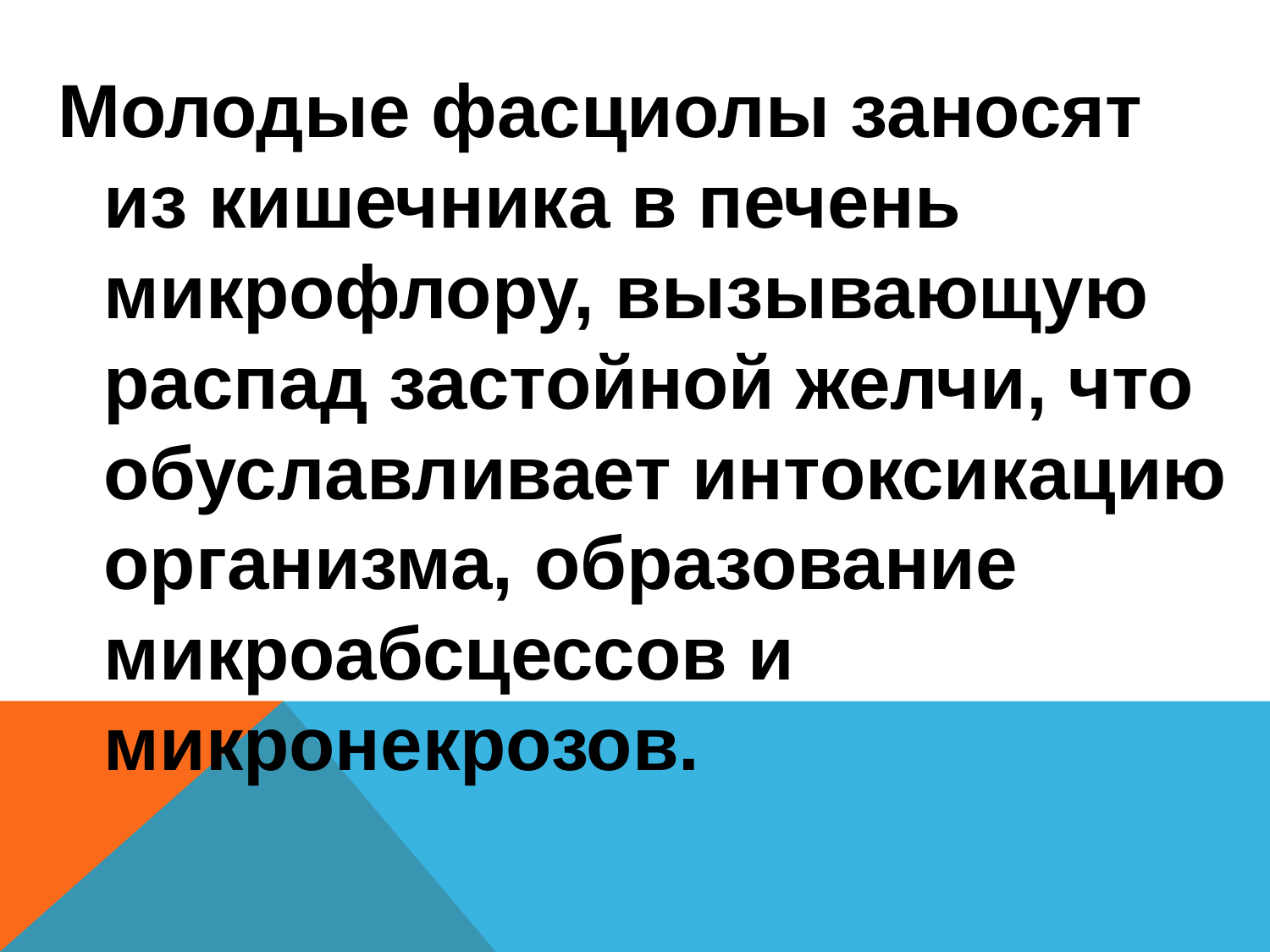

Молодые фасциолы заносят из кишечника в печень микрофлору, вызывающую распад застойной желчи, что обуславливает интоксикацию организма, образование микроабсцессов и микронекрозов.
#